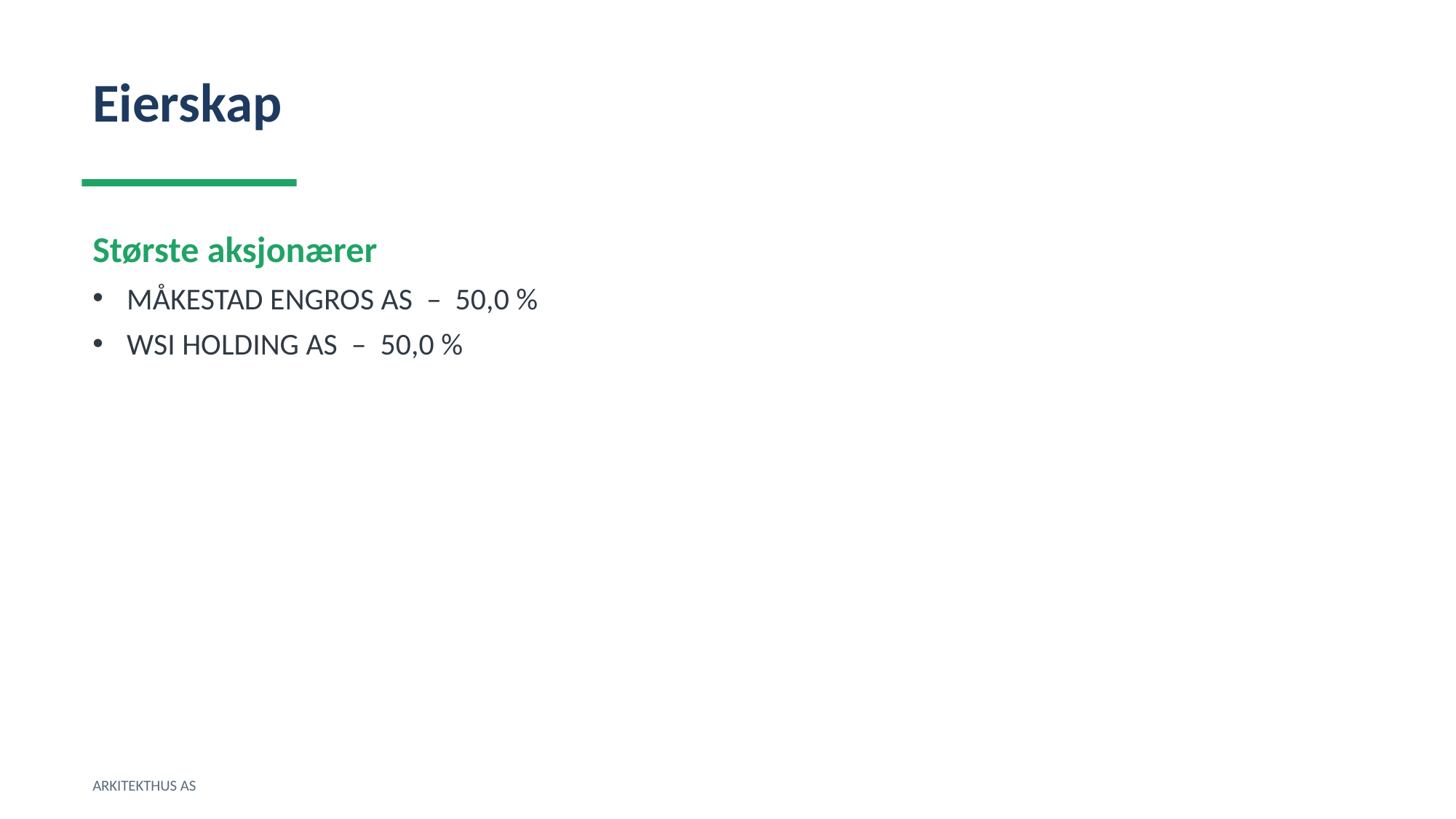

Eierskap

Største aksjonærer
MÅKESTAD ENGROS AS  –  50,0 %
WSI HOLDING AS  –  50,0 %
ARKITEKTHUS AS